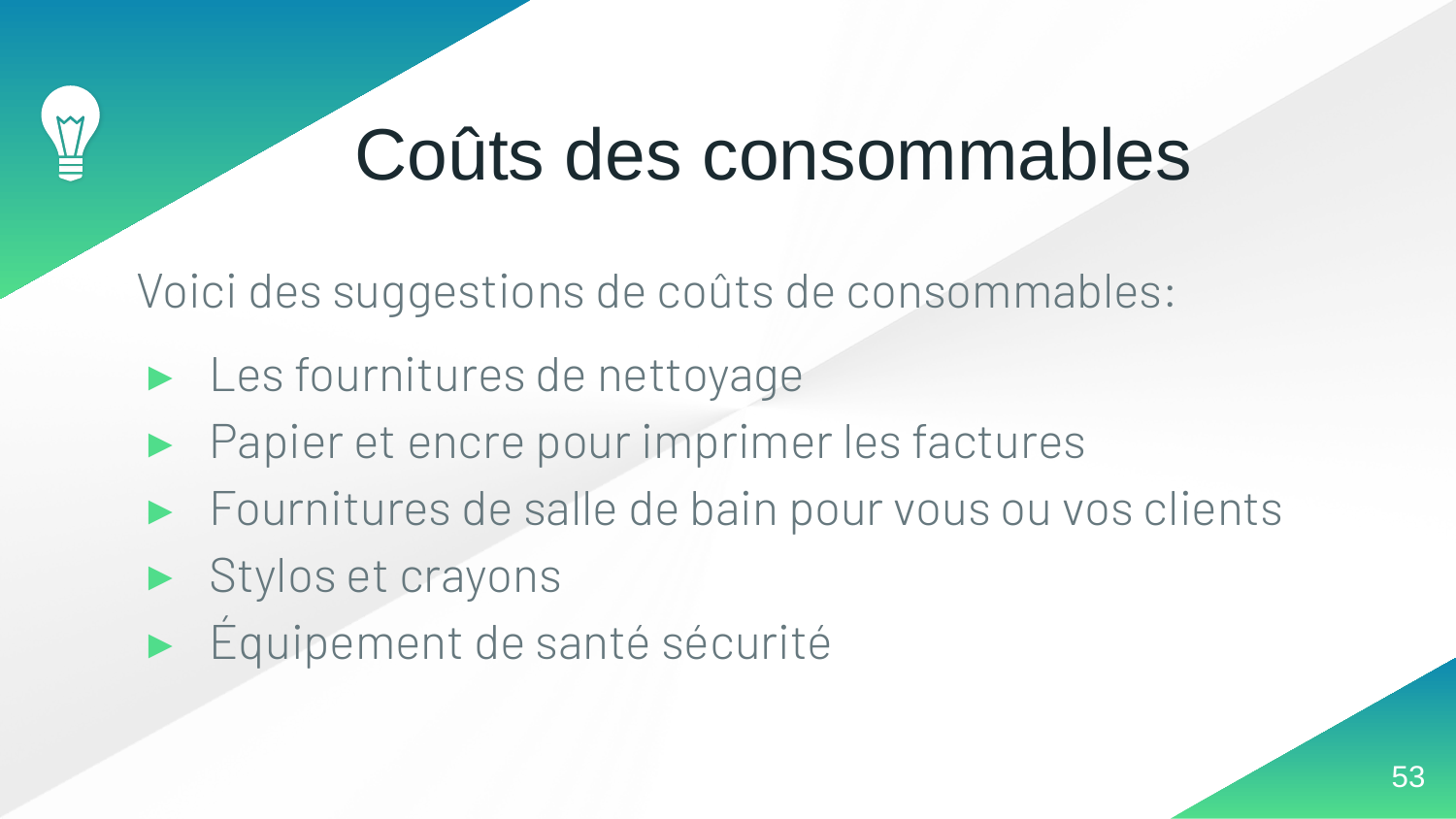

# Coûts des consommables
Voici des suggestions de coûts de consommables:
Les fournitures de nettoyage
Papier et encre pour imprimer les factures
Fournitures de salle de bain pour vous ou vos clients
Stylos et crayons
Équipement de santé sécurité

53